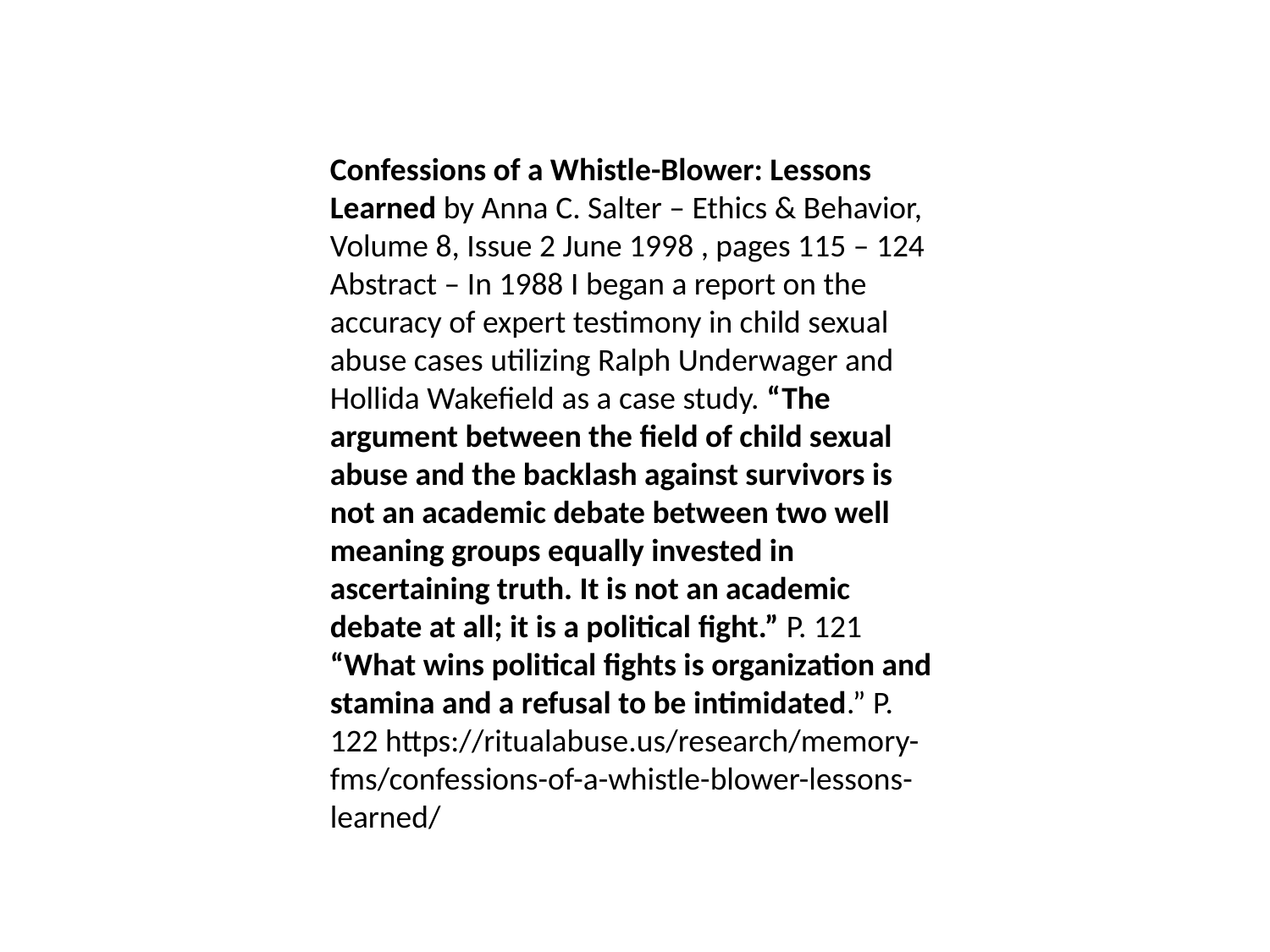

Confessions of a Whistle-Blower: Lessons Learned by Anna C. Salter – Ethics & Behavior, Volume 8, Issue 2 June 1998 , pages 115 – 124 Abstract – In 1988 I began a report on the accuracy of expert testimony in child sexual abuse cases utilizing Ralph Underwager and Hollida Wakefield as a case study. “The argument between the field of child sexual abuse and the backlash against survivors is not an academic debate between two well meaning groups equally invested in ascertaining truth. It is not an academic debate at all; it is a political fight.” P. 121 “What wins political fights is organization and stamina and a refusal to be intimidated.” P. 122 https://ritualabuse.us/research/memory-fms/confessions-of-a-whistle-blower-lessons-learned/